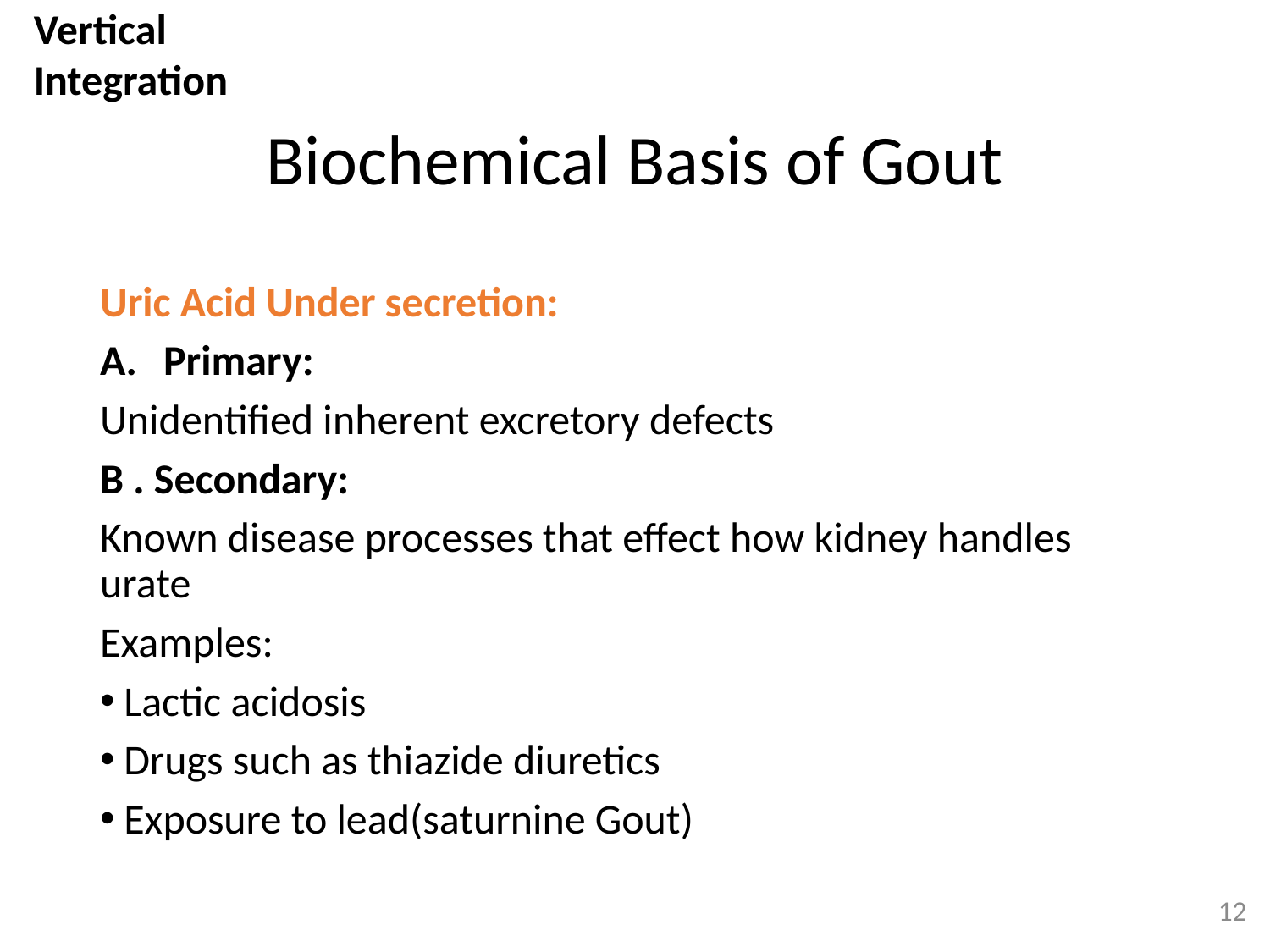

Vertical Integration
# Biochemical Basis of Gout
Uric Acid Under secretion:
Primary:
Unidentified inherent excretory defects
B . Secondary:
Known disease processes that effect how kidney handles urate
Examples:
Lactic acidosis
Drugs such as thiazide diuretics
Exposure to lead(saturnine Gout)

12